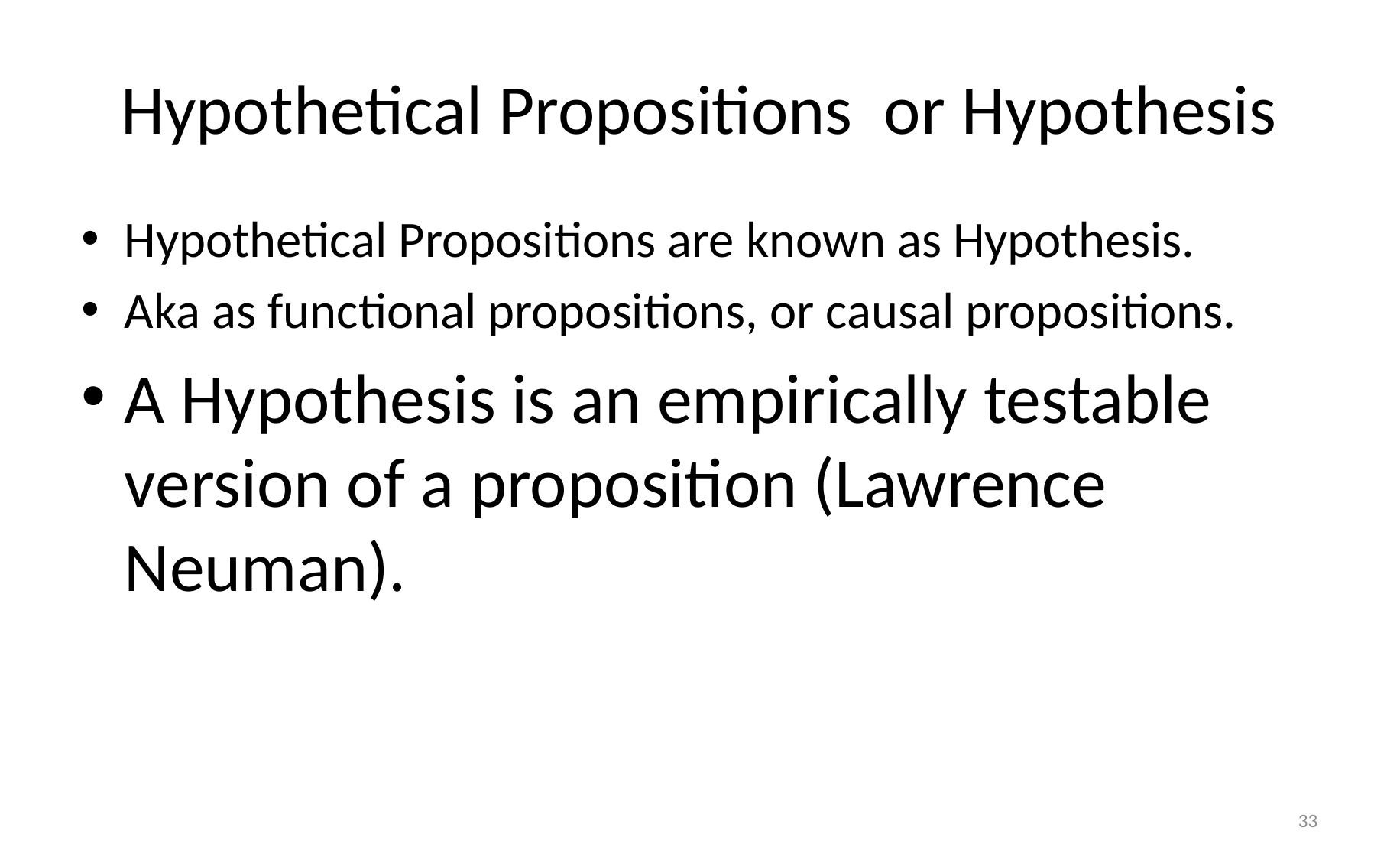

# Hypothetical Propositions  or Hypothesis
Hypothetical Propositions are known as Hypothesis.
Aka as functional propositions, or causal propositions.
A Hypothesis is an empirically testable version of a proposition (Lawrence Neuman).
33